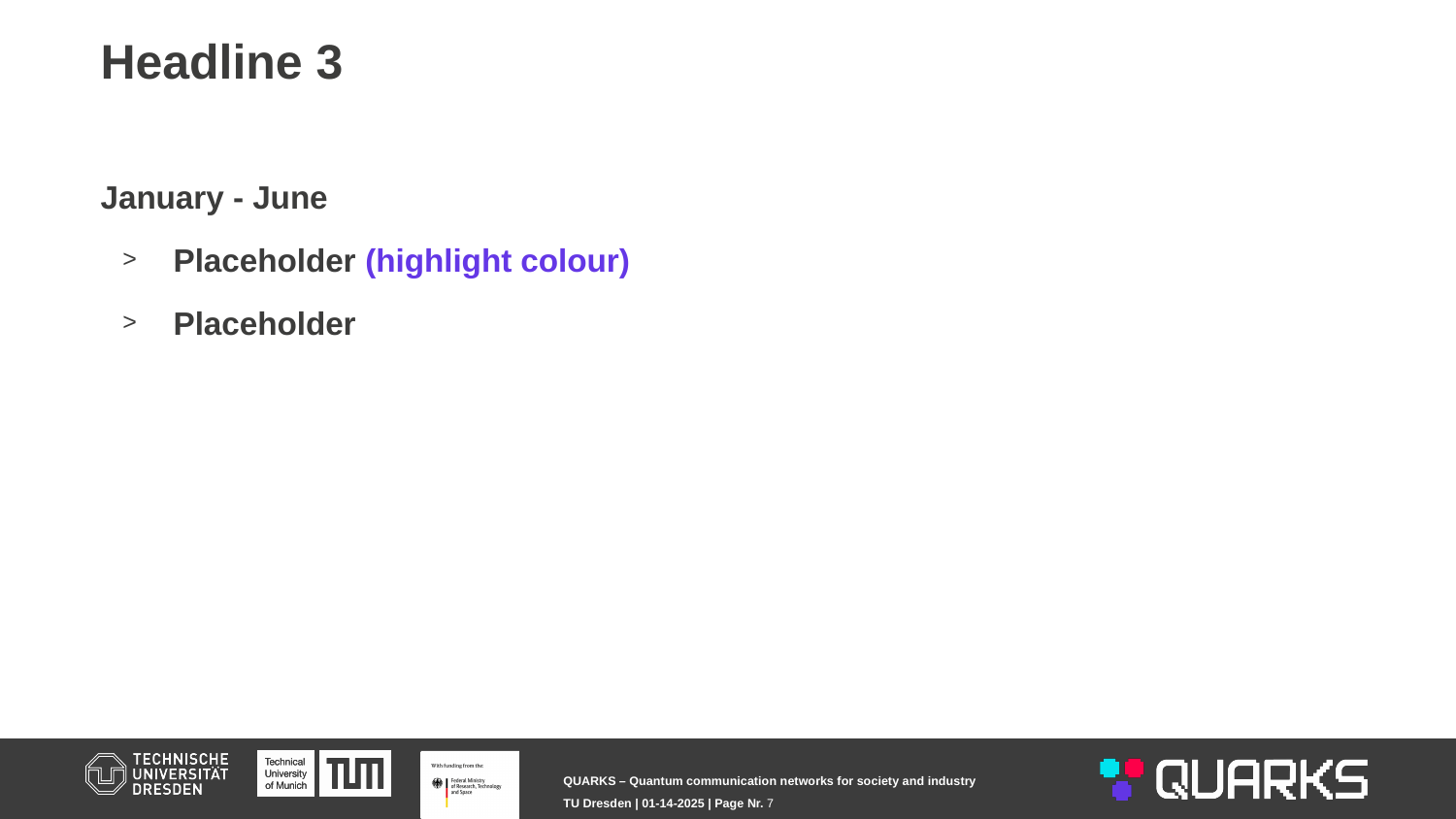

# Headline 3
January - June
Placeholder (highlight colour)
Placeholder